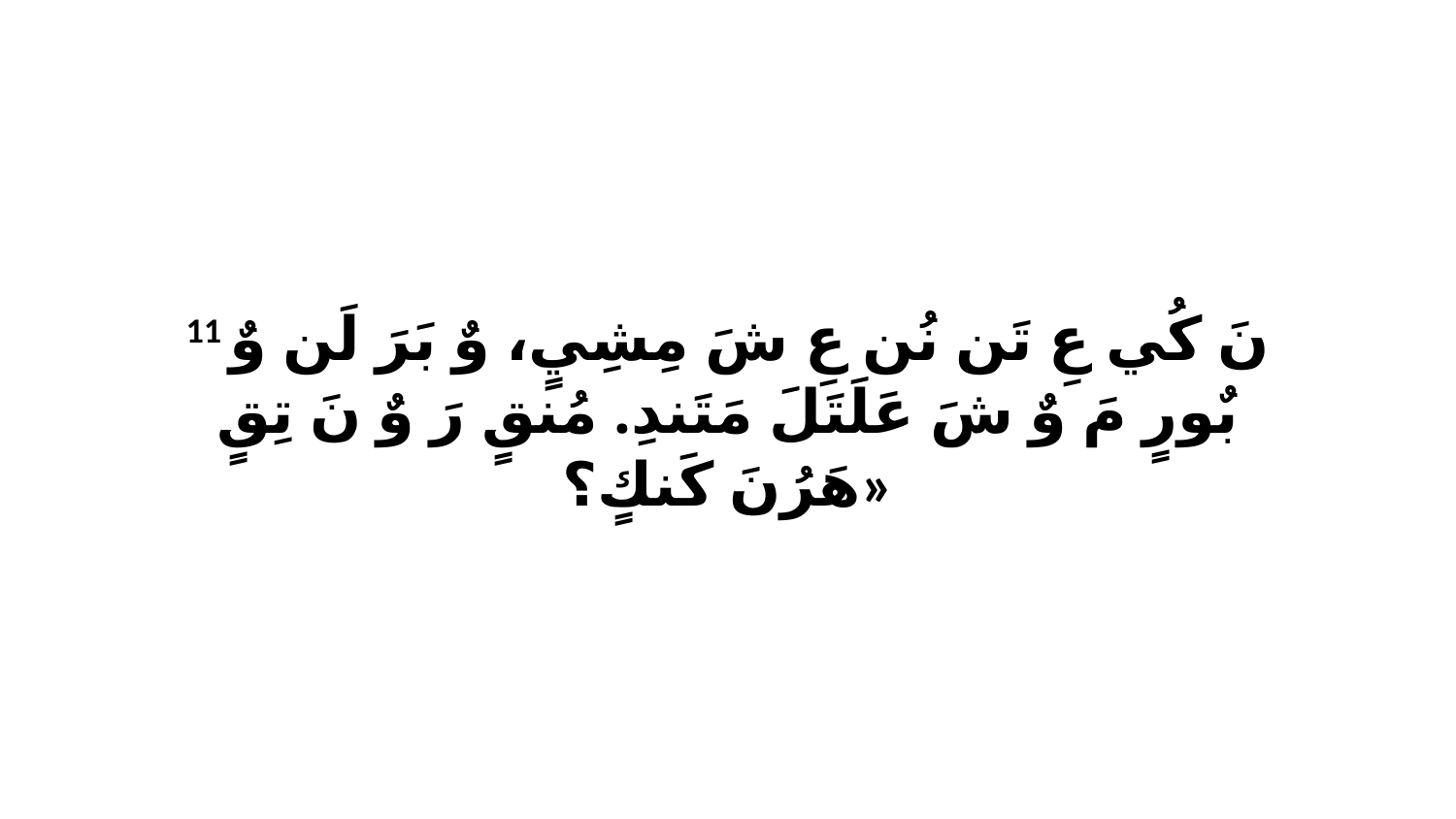

11 نَ كُي عِ تَن نُن عِ شَ مِشِيٍ، وٌ بَرَ لَن وٌ بٌورٍ مَ وٌ شَ عَلَتَلَ مَتَندِ. مُنقٍ رَ وٌ نَ تِقٍ هَرُنَ كَنكٍ؟»